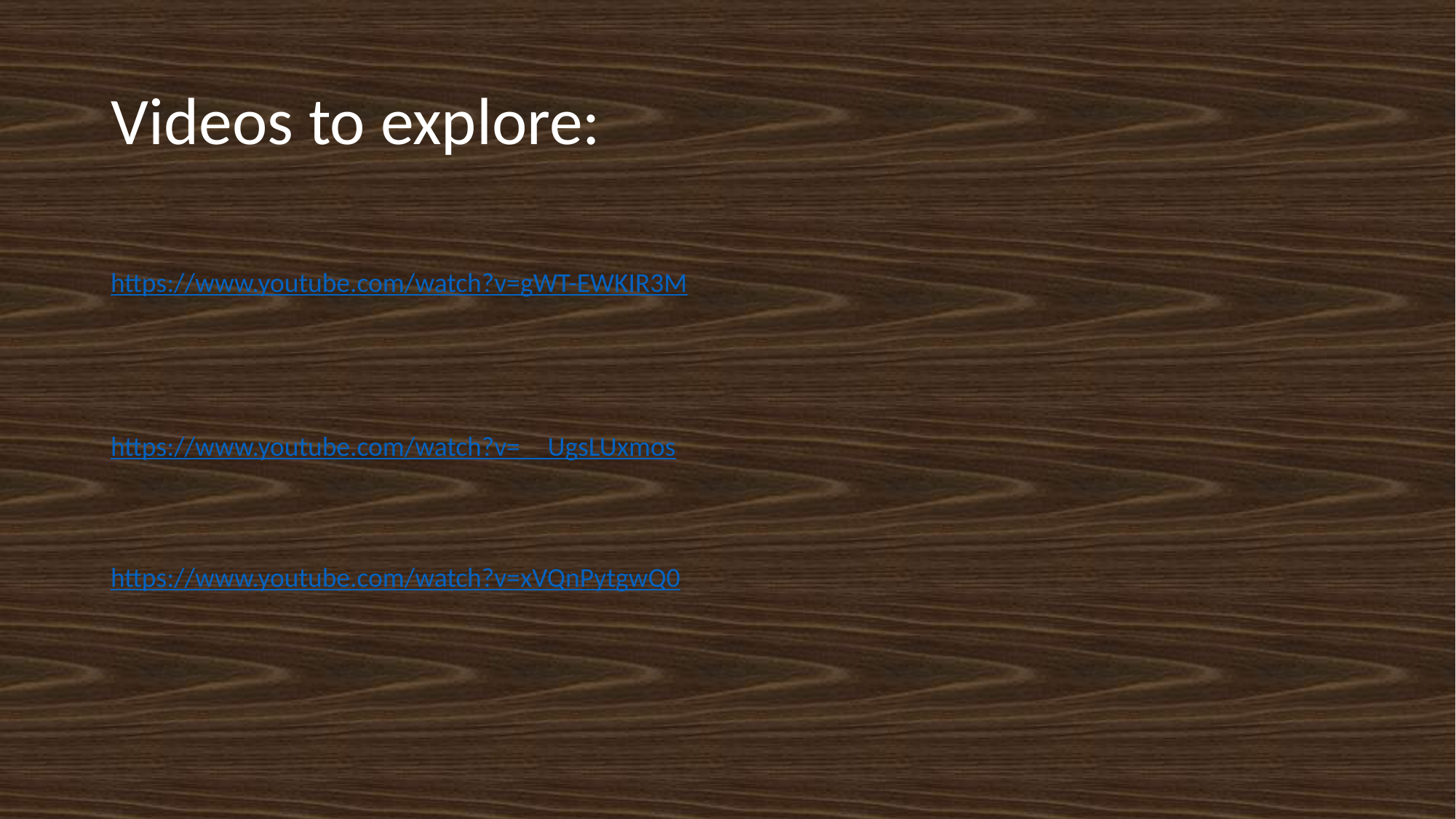

# Videos to explore:
https://www.youtube.com/watch?v=gWT-EWKIR3M

https://www.youtube.com/watch?v=__UgsLUxmos

https://www.youtube.com/watch?v=xVQnPytgwQ0